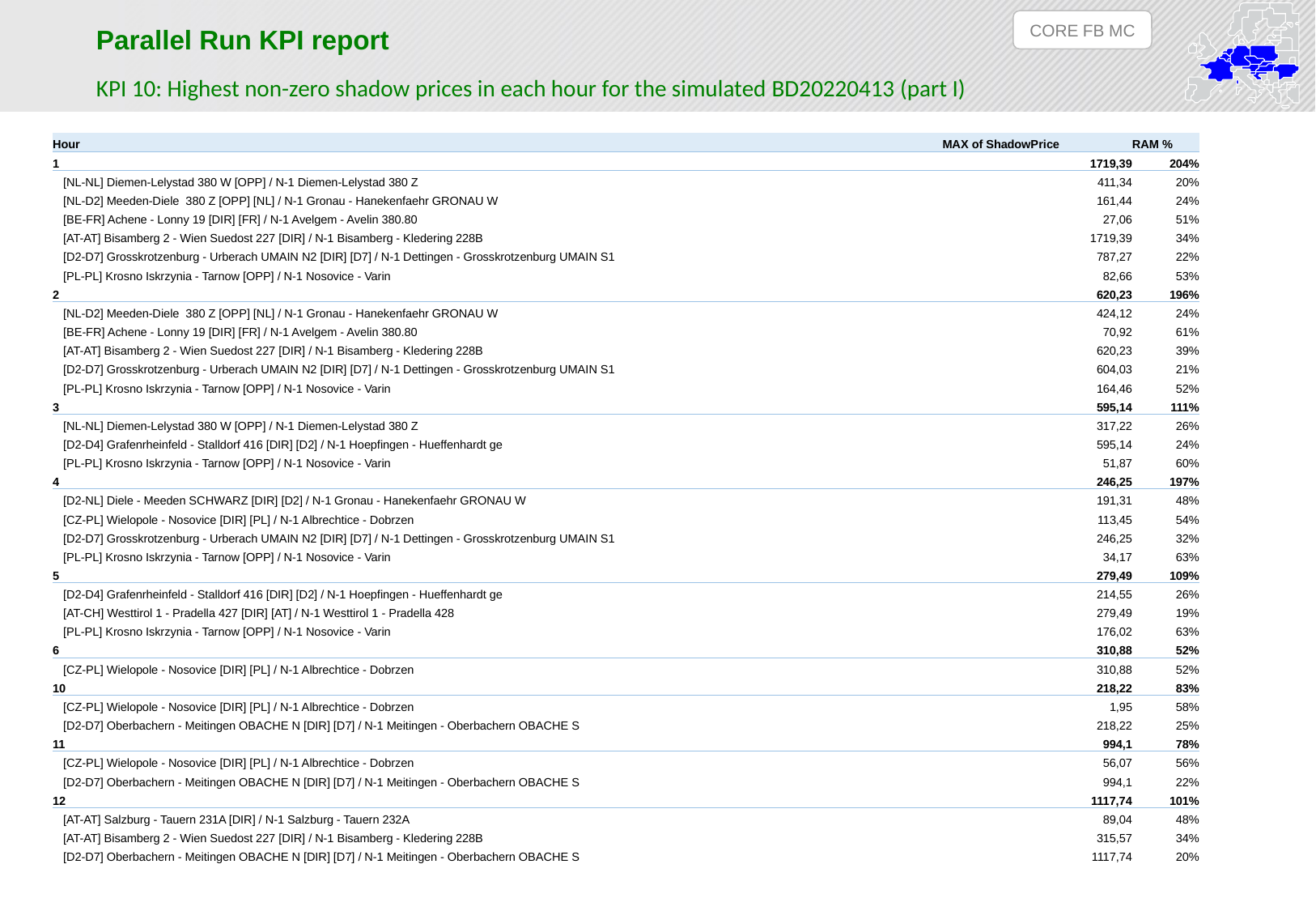

CORE FB MC
Parallel Run KPI report
KPI 10: Highest non-zero shadow prices in each hour for the simulated BD20220413 (part I)
| Hour | MAX of ShadowPrice | RAM % |
| --- | --- | --- |
| 1 | 1719,39 | 204% |
| [NL-NL] Diemen-Lelystad 380 W [OPP] / N-1 Diemen-Lelystad 380 Z | 411,34 | 20% |
| [NL-D2] Meeden-Diele 380 Z [OPP] [NL] / N-1 Gronau - Hanekenfaehr GRONAU W | 161,44 | 24% |
| [BE-FR] Achene - Lonny 19 [DIR] [FR] / N-1 Avelgem - Avelin 380.80 | 27,06 | 51% |
| [AT-AT] Bisamberg 2 - Wien Suedost 227 [DIR] / N-1 Bisamberg - Kledering 228B | 1719,39 | 34% |
| [D2-D7] Grosskrotzenburg - Urberach UMAIN N2 [DIR] [D7] / N-1 Dettingen - Grosskrotzenburg UMAIN S1 | 787,27 | 22% |
| [PL-PL] Krosno Iskrzynia - Tarnow [OPP] / N-1 Nosovice - Varin | 82,66 | 53% |
| 2 | 620,23 | 196% |
| [NL-D2] Meeden-Diele 380 Z [OPP] [NL] / N-1 Gronau - Hanekenfaehr GRONAU W | 424,12 | 24% |
| [BE-FR] Achene - Lonny 19 [DIR] [FR] / N-1 Avelgem - Avelin 380.80 | 70,92 | 61% |
| [AT-AT] Bisamberg 2 - Wien Suedost 227 [DIR] / N-1 Bisamberg - Kledering 228B | 620,23 | 39% |
| [D2-D7] Grosskrotzenburg - Urberach UMAIN N2 [DIR] [D7] / N-1 Dettingen - Grosskrotzenburg UMAIN S1 | 604,03 | 21% |
| [PL-PL] Krosno Iskrzynia - Tarnow [OPP] / N-1 Nosovice - Varin | 164,46 | 52% |
| 3 | 595,14 | 111% |
| [NL-NL] Diemen-Lelystad 380 W [OPP] / N-1 Diemen-Lelystad 380 Z | 317,22 | 26% |
| [D2-D4] Grafenrheinfeld - Stalldorf 416 [DIR] [D2] / N-1 Hoepfingen - Hueffenhardt ge | 595,14 | 24% |
| [PL-PL] Krosno Iskrzynia - Tarnow [OPP] / N-1 Nosovice - Varin | 51,87 | 60% |
| 4 | 246,25 | 197% |
| [D2-NL] Diele - Meeden SCHWARZ [DIR] [D2] / N-1 Gronau - Hanekenfaehr GRONAU W | 191,31 | 48% |
| [CZ-PL] Wielopole - Nosovice [DIR] [PL] / N-1 Albrechtice - Dobrzen | 113,45 | 54% |
| [D2-D7] Grosskrotzenburg - Urberach UMAIN N2 [DIR] [D7] / N-1 Dettingen - Grosskrotzenburg UMAIN S1 | 246,25 | 32% |
| [PL-PL] Krosno Iskrzynia - Tarnow [OPP] / N-1 Nosovice - Varin | 34,17 | 63% |
| 5 | 279,49 | 109% |
| [D2-D4] Grafenrheinfeld - Stalldorf 416 [DIR] [D2] / N-1 Hoepfingen - Hueffenhardt ge | 214,55 | 26% |
| [AT-CH] Westtirol 1 - Pradella 427 [DIR] [AT] / N-1 Westtirol 1 - Pradella 428 | 279,49 | 19% |
| [PL-PL] Krosno Iskrzynia - Tarnow [OPP] / N-1 Nosovice - Varin | 176,02 | 63% |
| 6 | 310,88 | 52% |
| [CZ-PL] Wielopole - Nosovice [DIR] [PL] / N-1 Albrechtice - Dobrzen | 310,88 | 52% |
| 10 | 218,22 | 83% |
| [CZ-PL] Wielopole - Nosovice [DIR] [PL] / N-1 Albrechtice - Dobrzen | 1,95 | 58% |
| [D2-D7] Oberbachern - Meitingen OBACHE N [DIR] [D7] / N-1 Meitingen - Oberbachern OBACHE S | 218,22 | 25% |
| 11 | 994,1 | 78% |
| [CZ-PL] Wielopole - Nosovice [DIR] [PL] / N-1 Albrechtice - Dobrzen | 56,07 | 56% |
| [D2-D7] Oberbachern - Meitingen OBACHE N [DIR] [D7] / N-1 Meitingen - Oberbachern OBACHE S | 994,1 | 22% |
| 12 | 1117,74 | 101% |
| [AT-AT] Salzburg - Tauern 231A [DIR] / N-1 Salzburg - Tauern 232A | 89,04 | 48% |
| [AT-AT] Bisamberg 2 - Wien Suedost 227 [DIR] / N-1 Bisamberg - Kledering 228B | 315,57 | 34% |
| [D2-D7] Oberbachern - Meitingen OBACHE N [DIR] [D7] / N-1 Meitingen - Oberbachern OBACHE S | 1117,74 | 20% |